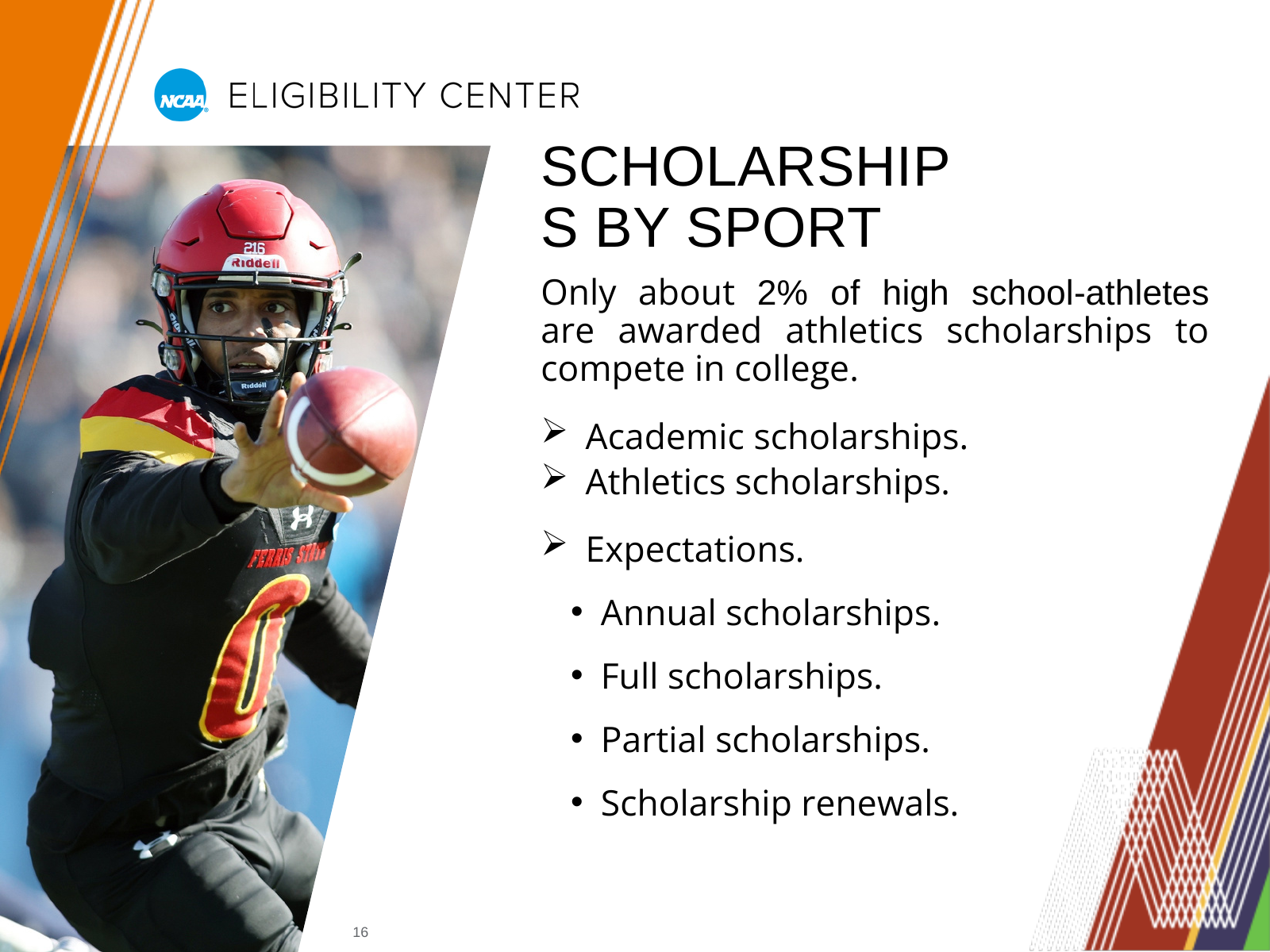

SCHOLARSHIPS BY SPORT

Only about 2% of high school-athletes are awarded athletics scholarships to compete in college.
Academic scholarships.
Athletics scholarships.
Expectations.
Annual scholarships.
Full scholarships.
Partial scholarships.
Scholarship renewals.

16